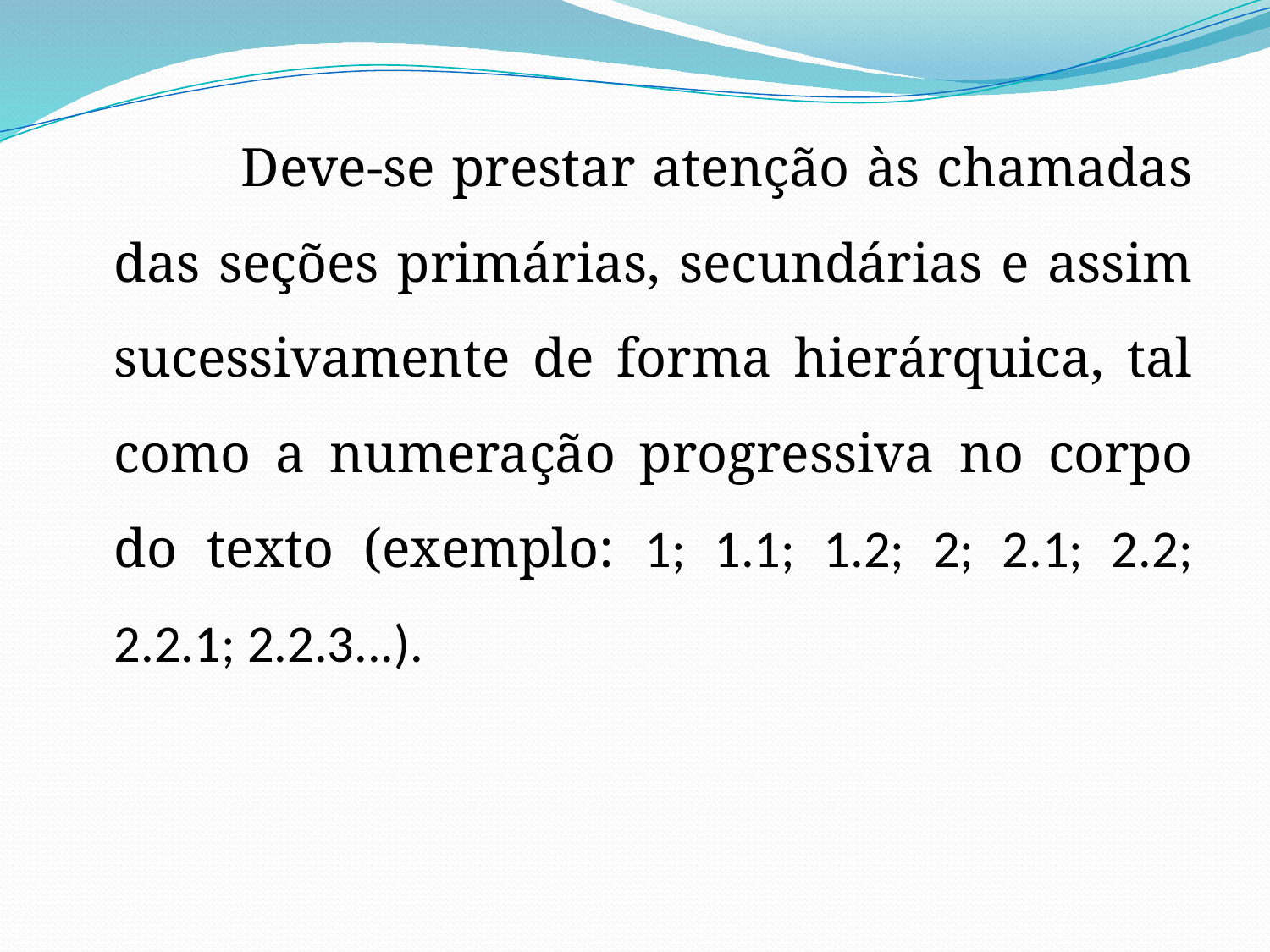

Deve-se prestar atenção às chamadas das seções primárias, secundárias e assim sucessivamente de forma hierárquica, tal como a numeração progressiva no corpo do texto (exemplo: 1; 1.1; 1.2; 2; 2.1; 2.2; 2.2.1; 2.2.3...).